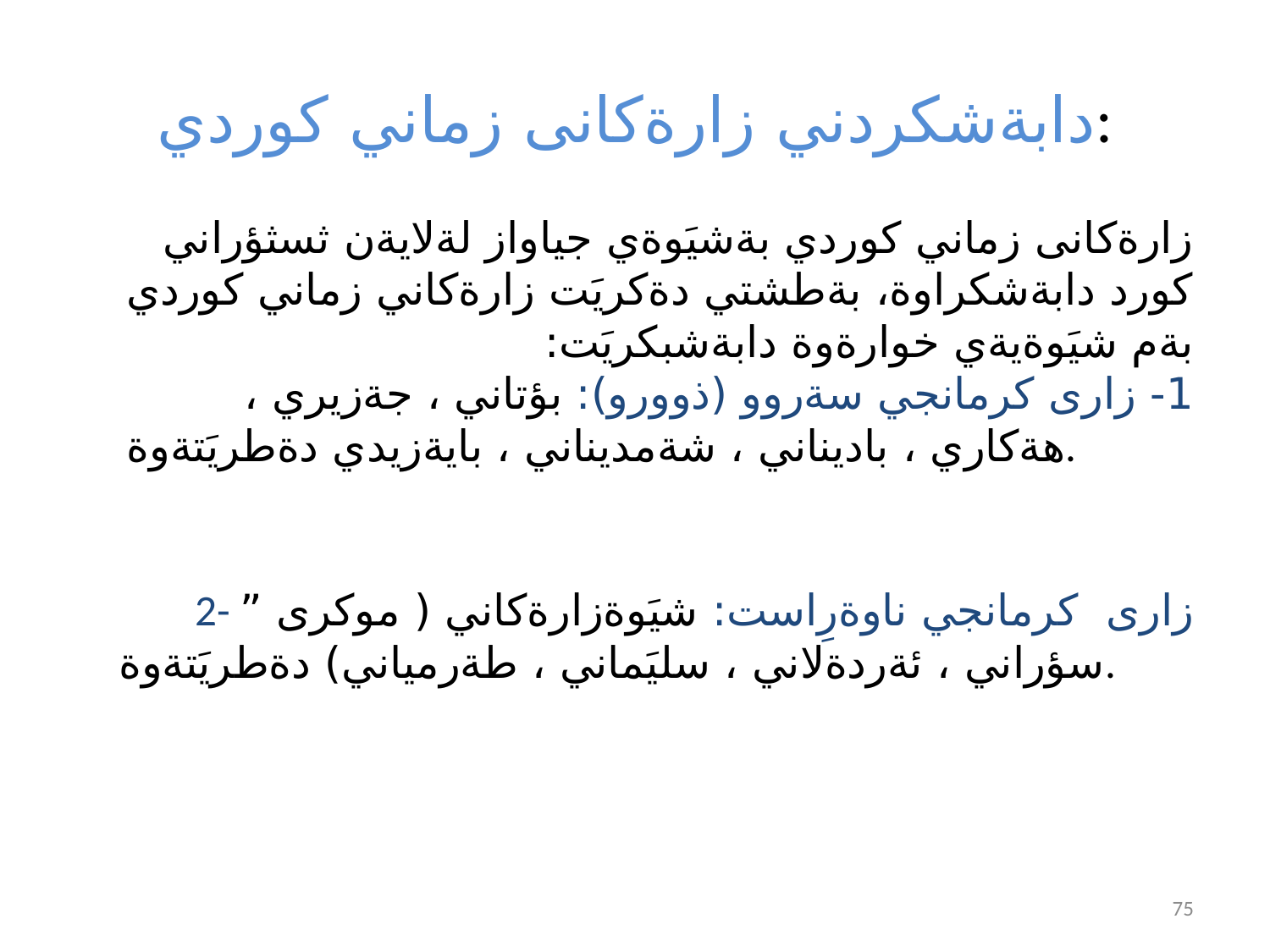

# دابةشكردني زارةكانى زماني كوردي:
    زارةكانى زماني كوردي بةشيَوةي جياواز لةلايةن ثسثؤراني كورد دابةشكراوة، بةطشتي دةكريَت زارةكاني زماني كوردي بةم شيَوةيةي خوارةوة دابةشبكريَت:
1- زارى كرمانجي سةروو (ذوورو): بؤتاني ، جةزيري ، هةكاري ، باديناني ، شةمديناني ، بايةزيدي دةطريَتةوة.
2- زارى  كرمانجي ناوةرِاست: شيَوةزارةكاني ( موكری ” سؤراني ، ئةردةلاني ، سليَماني ، طةرمياني) دةطريَتةوة.
75